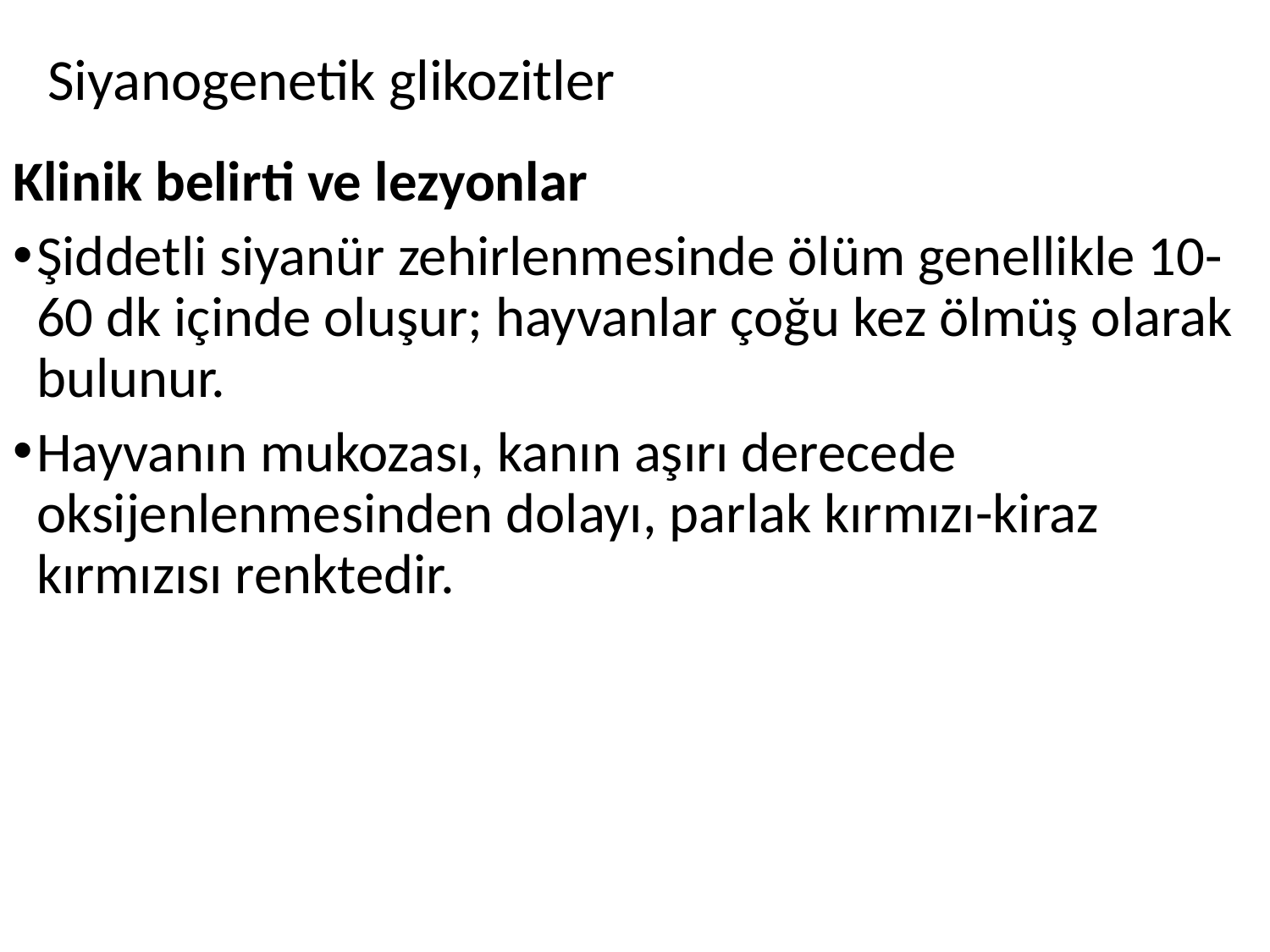

# Siyanogenetik glikozitler
Klinik belirti ve lezyonlar
Şiddetli siyanür zehirlenmesinde ölüm genellikle 10-60 dk içinde oluşur; hayvanlar çoğu kez ölmüş olarak bulunur.
Hayvanın mukozası, kanın aşırı derecede oksijenlenmesinden dolayı, parlak kırmızı-kiraz kırmızısı renktedir.